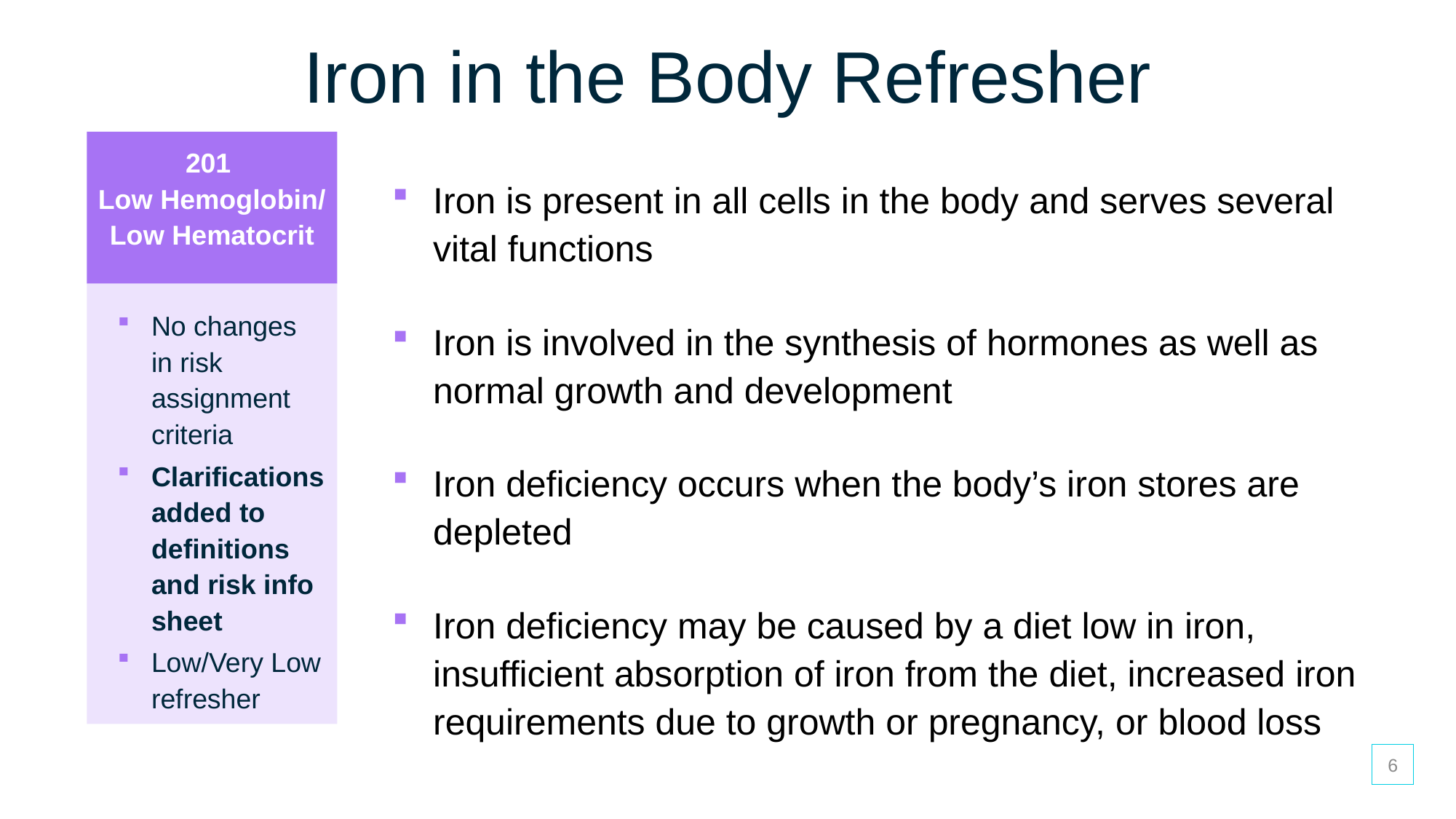

# Iron in the Body Refresher
201
Low Hemoglobin/
Low Hematocrit
Iron is present in all cells in the body and serves several vital functions
Iron is involved in the synthesis of hormones as well as normal growth and development
Iron deficiency occurs when the body’s iron stores are depleted
Iron deficiency may be caused by a diet low in iron, insufficient absorption of iron from the diet, increased iron requirements due to growth or pregnancy, or blood loss
No changes    in risk assignment criteria
Clarifications added to definitions and risk info sheet
Low/Very Low refresher

6